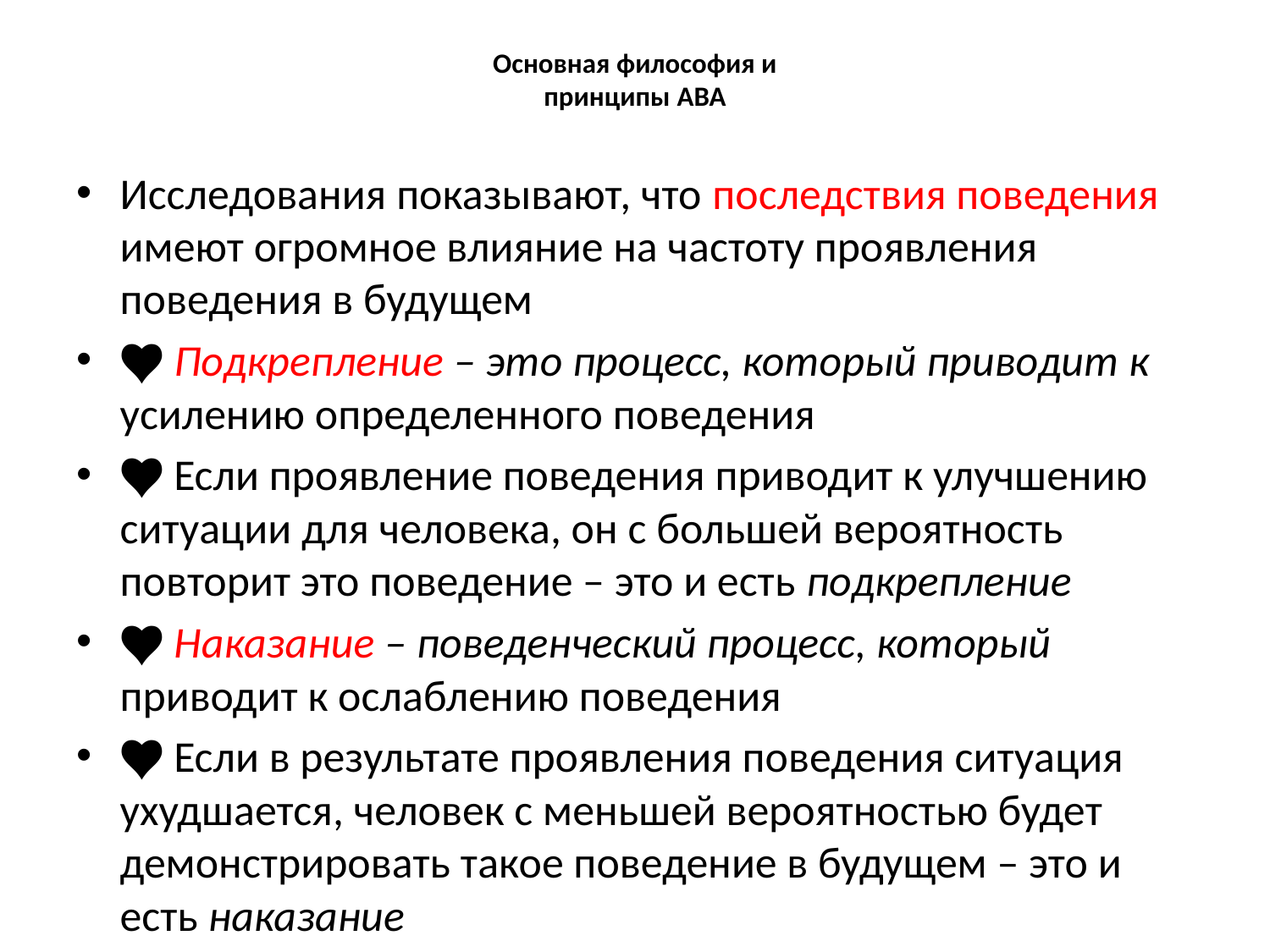

# Основная философия и принципы ABA
Исследования показывают, что последствия поведения имеют огромное влияние на частоту проявления поведения в будущем
♥ Подкрепление – это процесс, который приводит к усилению определенного поведения
♥ Если проявление поведения приводит к улучшению ситуации для человека, он с большей вероятность повторит это поведение – это и есть подкрепление
♥ Наказание – поведенческий процесс, который приводит к ослаблению поведения
♥ Если в результате проявления поведения ситуация ухудшается, человек с меньшей вероятностью будет демонстрировать такое поведение в будущем – это и есть наказание